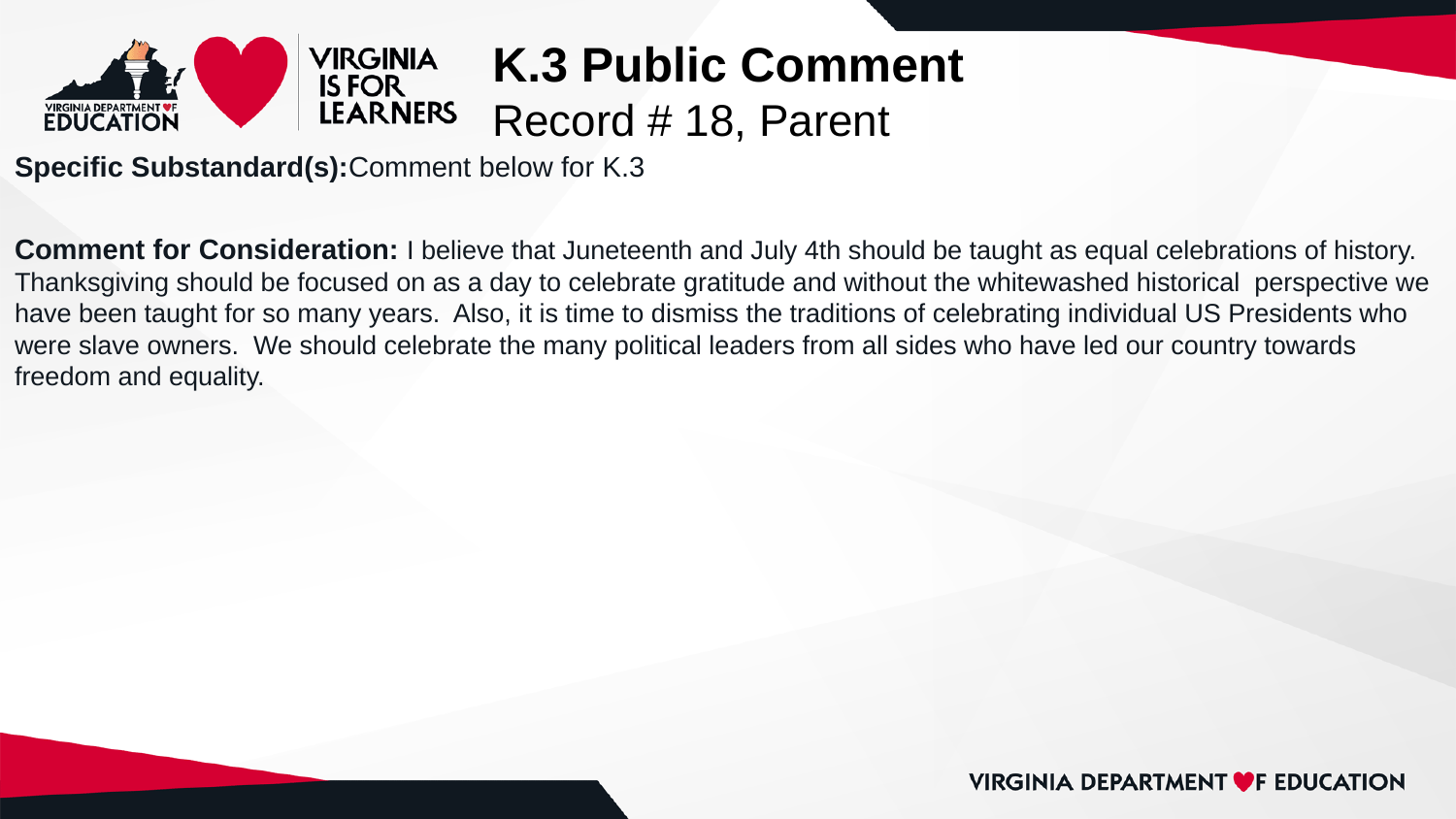

# K.3 Public Comment
Record # 18, Parent
Specific Substandard(s):Comment below for K.3

Comment for Consideration: I believe that Juneteenth and July 4th should be taught as equal celebrations of history.  Thanksgiving should be focused on as a day to celebrate gratitude and without the whitewashed historical  perspective we have been taught for so many years.  Also, it is time to dismiss the traditions of celebrating individual US Presidents who were slave owners.  We should celebrate the many political leaders from all sides who have led our country towards freedom and equality.